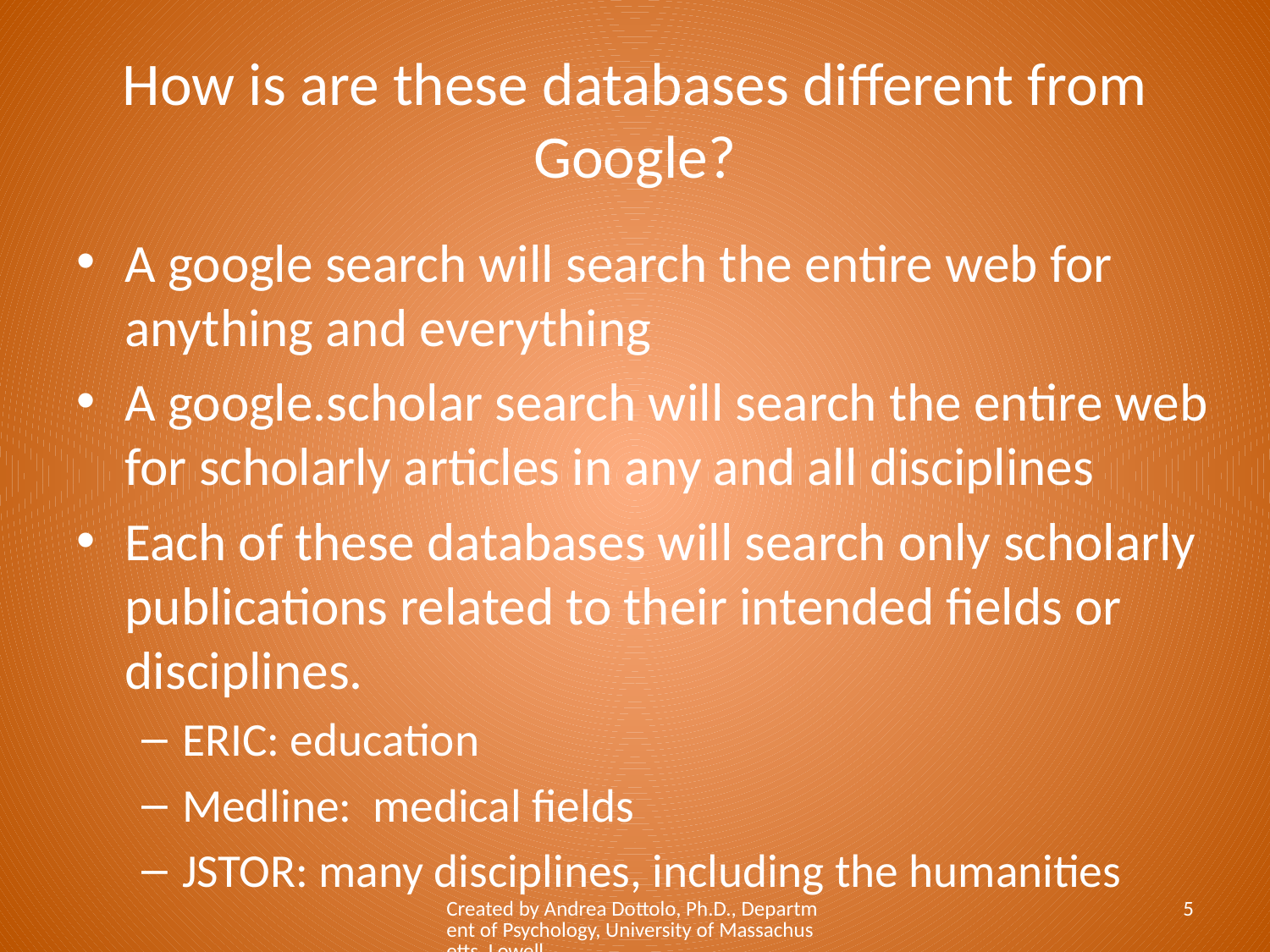

# How is are these databases different from Google?
A google search will search the entire web for anything and everything
A google.scholar search will search the entire web for scholarly articles in any and all disciplines
Each of these databases will search only scholarly publications related to their intended fields or disciplines.
ERIC: education
Medline:  medical fields
JSTOR: many disciplines, including the humanities

Created by Andrea Dottolo, Ph.D., Department of Psychology, University of Massachusetts, Lowell
5